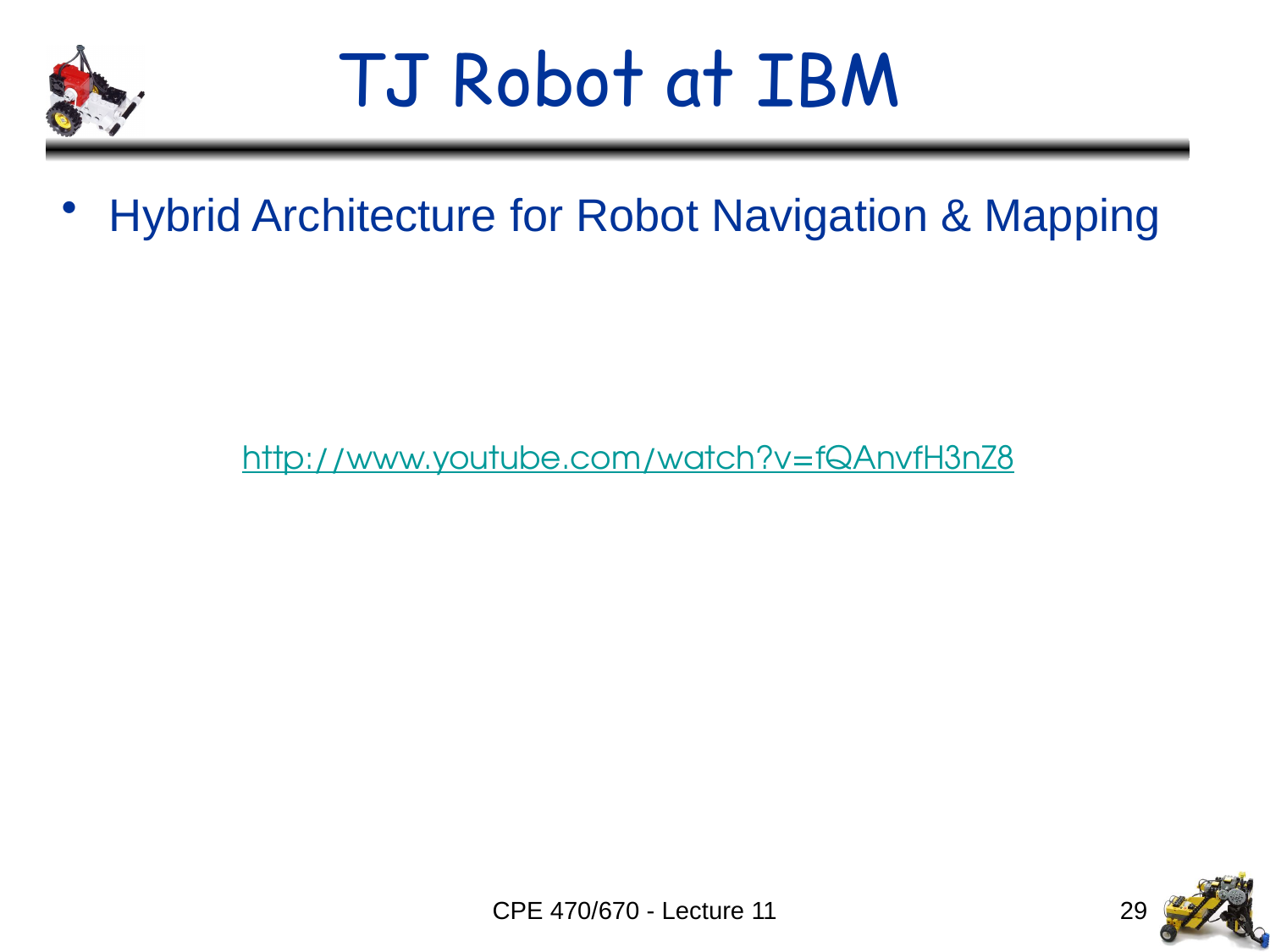

# TJ Robot at IBM
Hybrid Architecture for Robot Navigation & Mapping
http://www.youtube.com/watch?v=fQAnvfH3nZ8

CPE 470/670 - Lecture 11
29